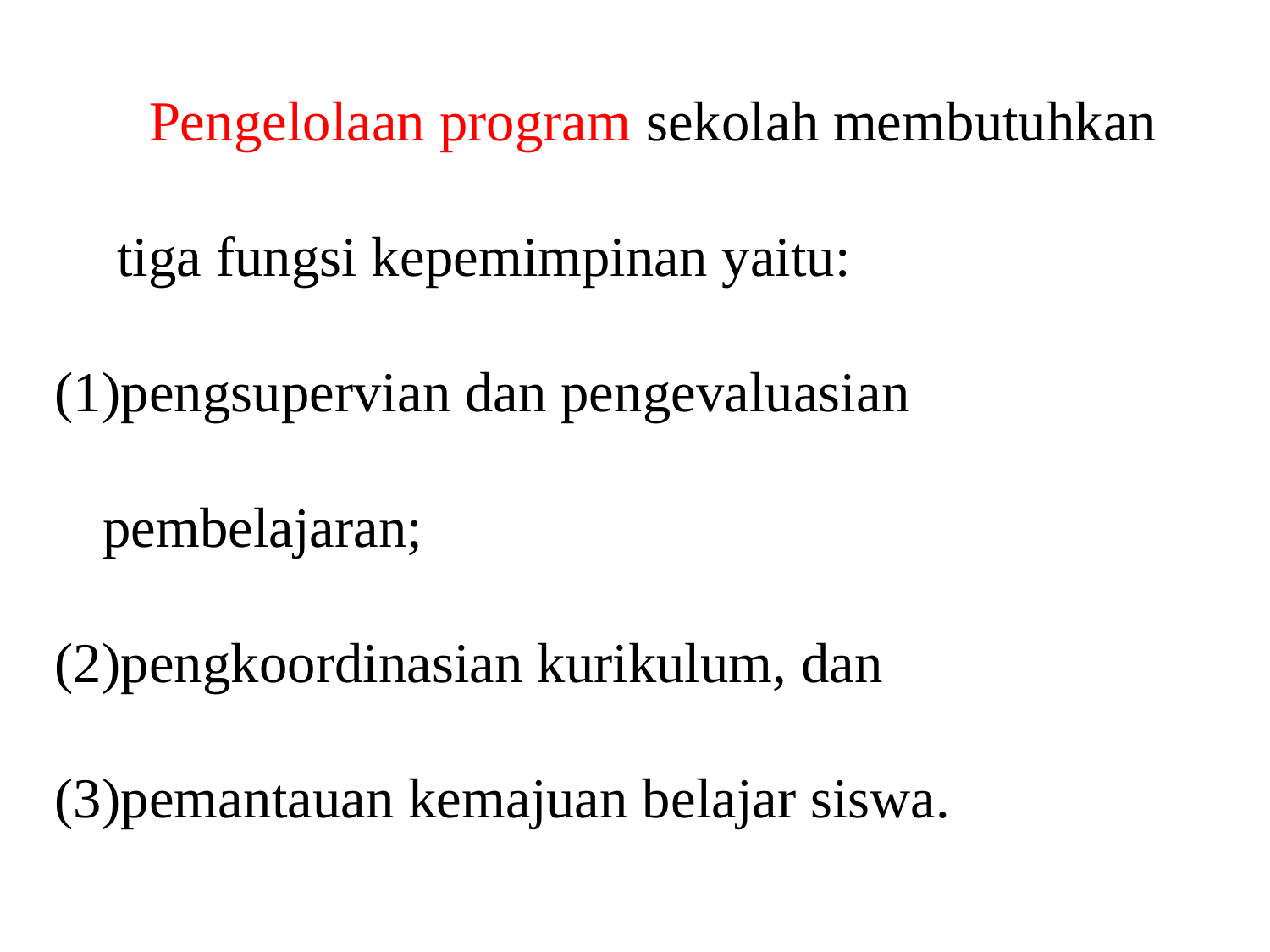

Pengelolaan program sekolah membutuhkan tiga fungsi kepemimpinan yaitu:
pengsupervian dan pengevaluasian pembelajaran;
pengkoordinasian kurikulum, dan
pemantauan kemajuan belajar siswa.